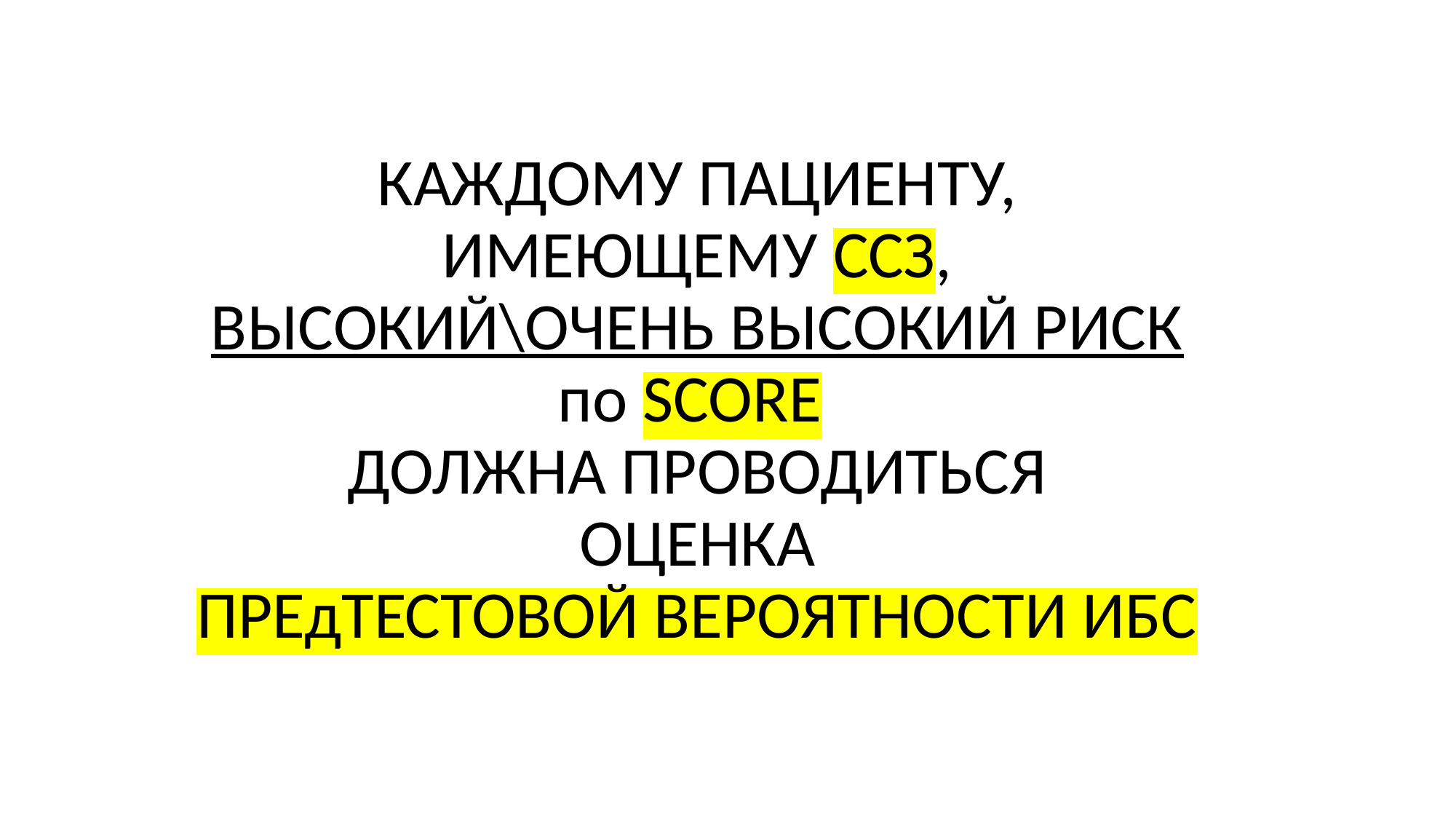

# КАЖДОМУ ПАЦИЕНТУ, ИМЕЮЩЕМУ ССЗ, ВЫСОКИЙ\ОЧЕНЬ ВЫСОКИЙ РИСК по SCORE ДОЛЖНА ПРОВОДИТЬСЯ ОЦЕНКА ПРЕдТЕСТОВОЙ ВЕРОЯТНОСТИ ИБС